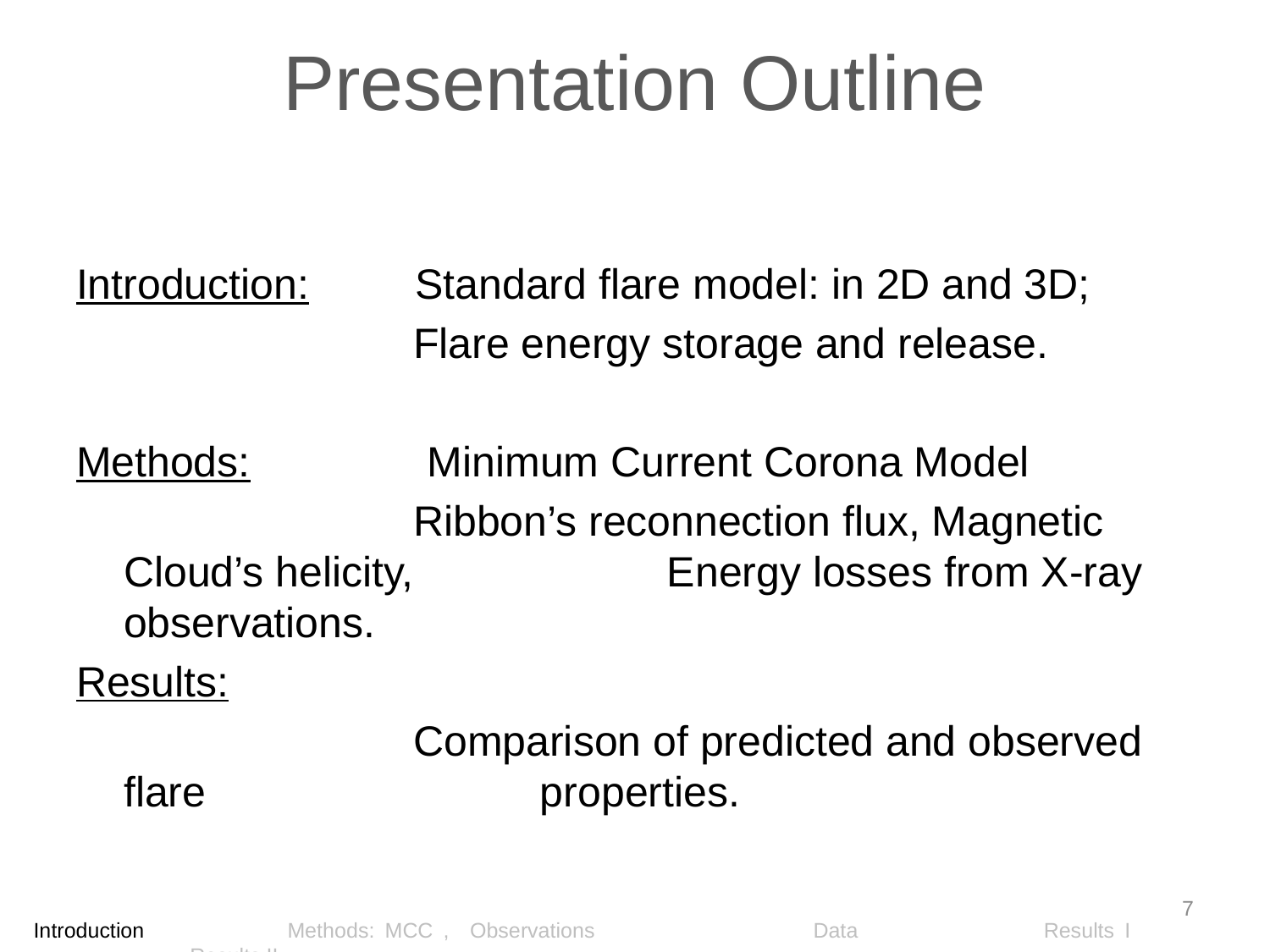

# Presentation Outline

Introduction:         Standard flare model: in 2D and 3D;
			   Flare energy storage and release.

Methods:               Minimum Current Corona Model
			   Ribbon’s reconnection flux, Magnetic Cloud’s helicity, 		   Energy losses from X-ray observations.
Results:
		  	   Comparison of predicted and observed flare 			   properties.
7
Introduction		Methods: MCC ,  Observations		Data	          Results I		     Results II